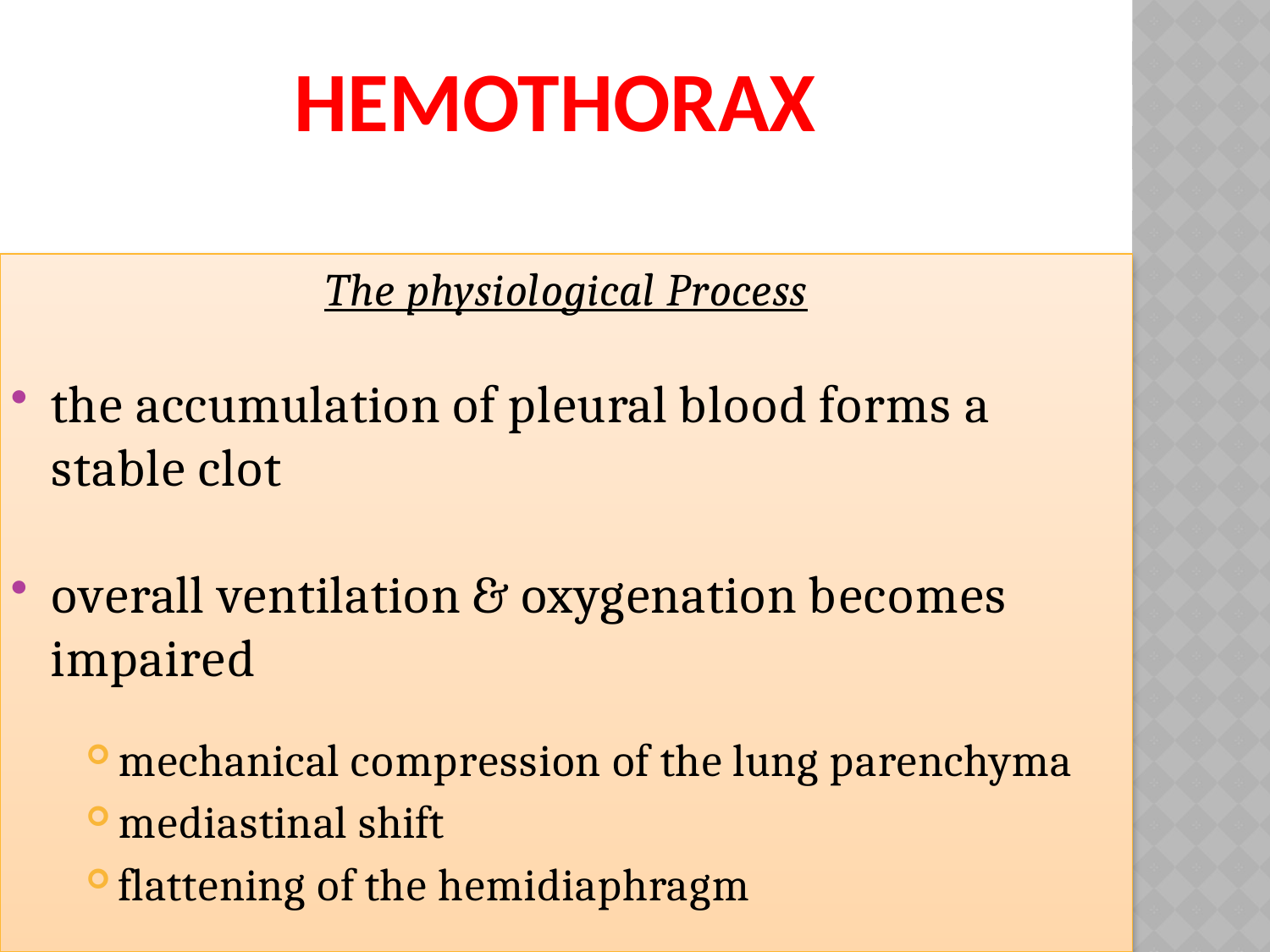

# Hemothorax
The physiological Process

the accumulation of pleural blood forms a stable clot

overall ventilation & oxygenation becomes impaired

mechanical compression of the lung parenchyma
mediastinal shift
flattening of the hemidiaphragm